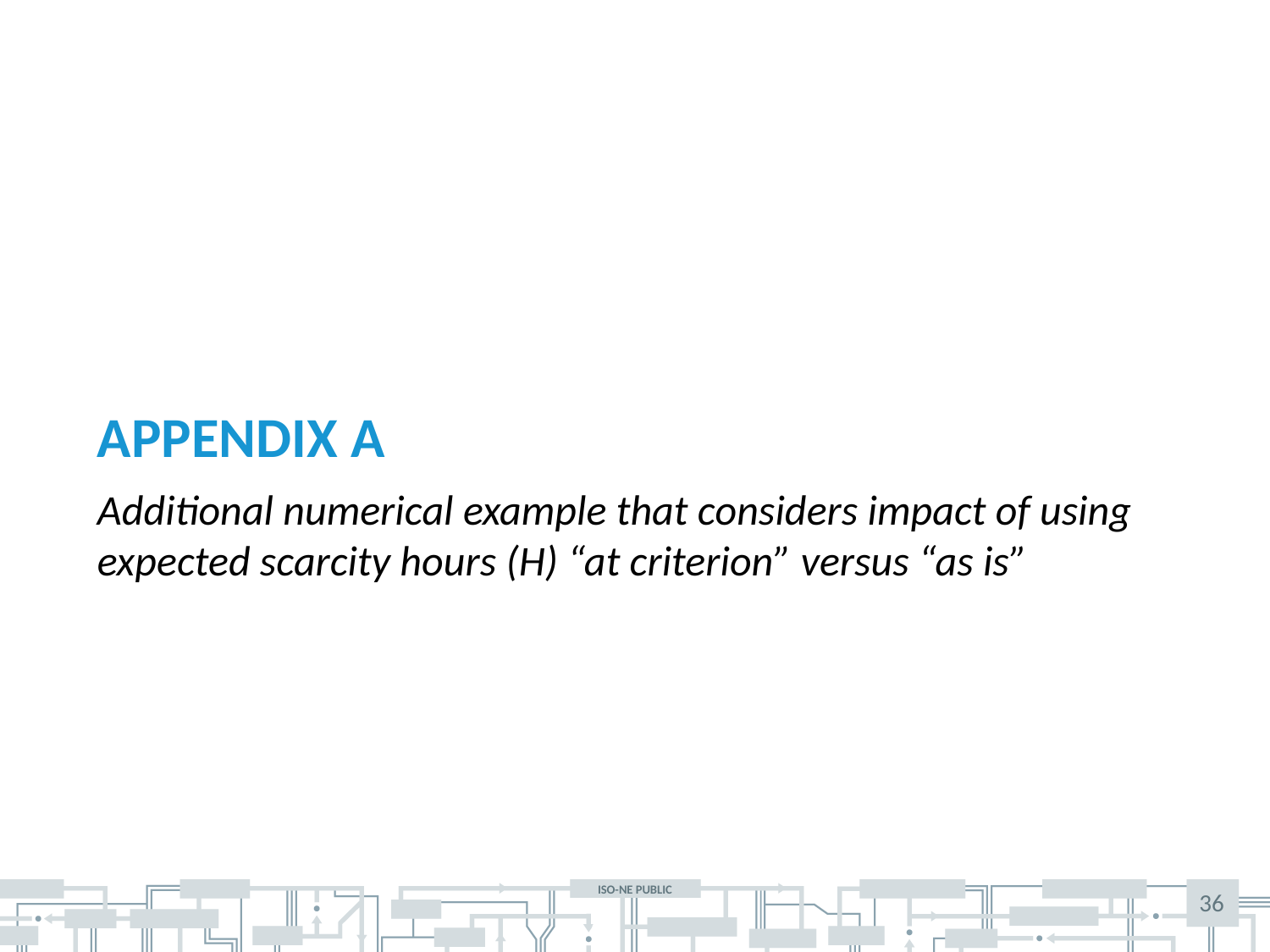

# Appendix A
Additional numerical example that considers impact of using expected scarcity hours (H) “at criterion” versus “as is”

36